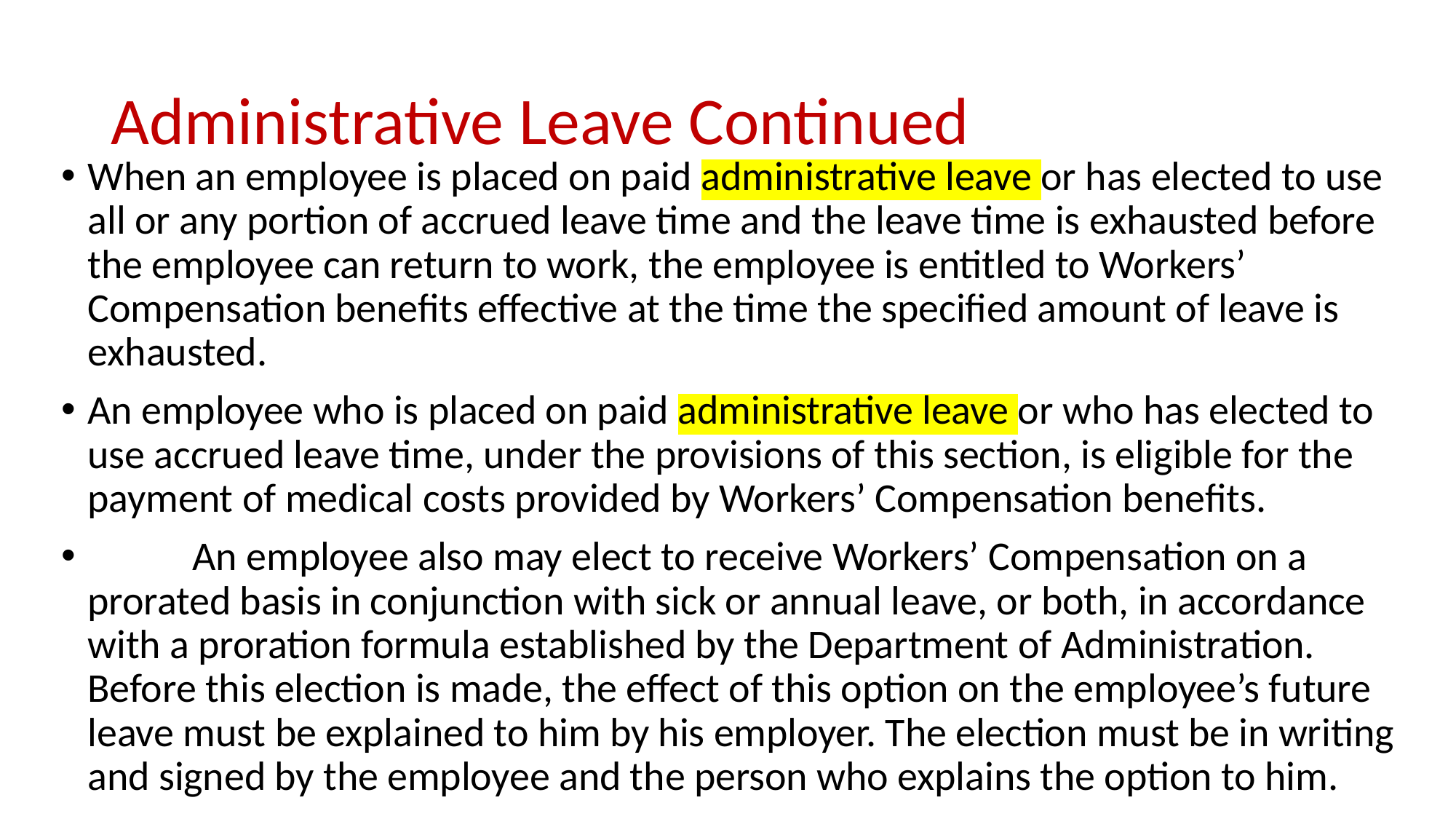

# Administrative Leave Continued
When an employee is placed on paid administrative leave or has elected to use all or any portion of accrued leave time and the leave time is exhausted before the employee can return to work, the employee is entitled to Workers’ Compensation benefits effective at the time the specified amount of leave is exhausted.
An employee who is placed on paid administrative leave or who has elected to use accrued leave time, under the provisions of this section, is eligible for the payment of medical costs provided by Workers’ Compensation benefits.
	An employee also may elect to receive Workers’ Compensation on a prorated basis in conjunction with sick or annual leave, or both, in accordance with a proration formula established by the Department of Administration. Before this election is made, the effect of this option on the employee’s future leave must be explained to him by his employer. The election must be in writing and signed by the employee and the person who explains the option to him.